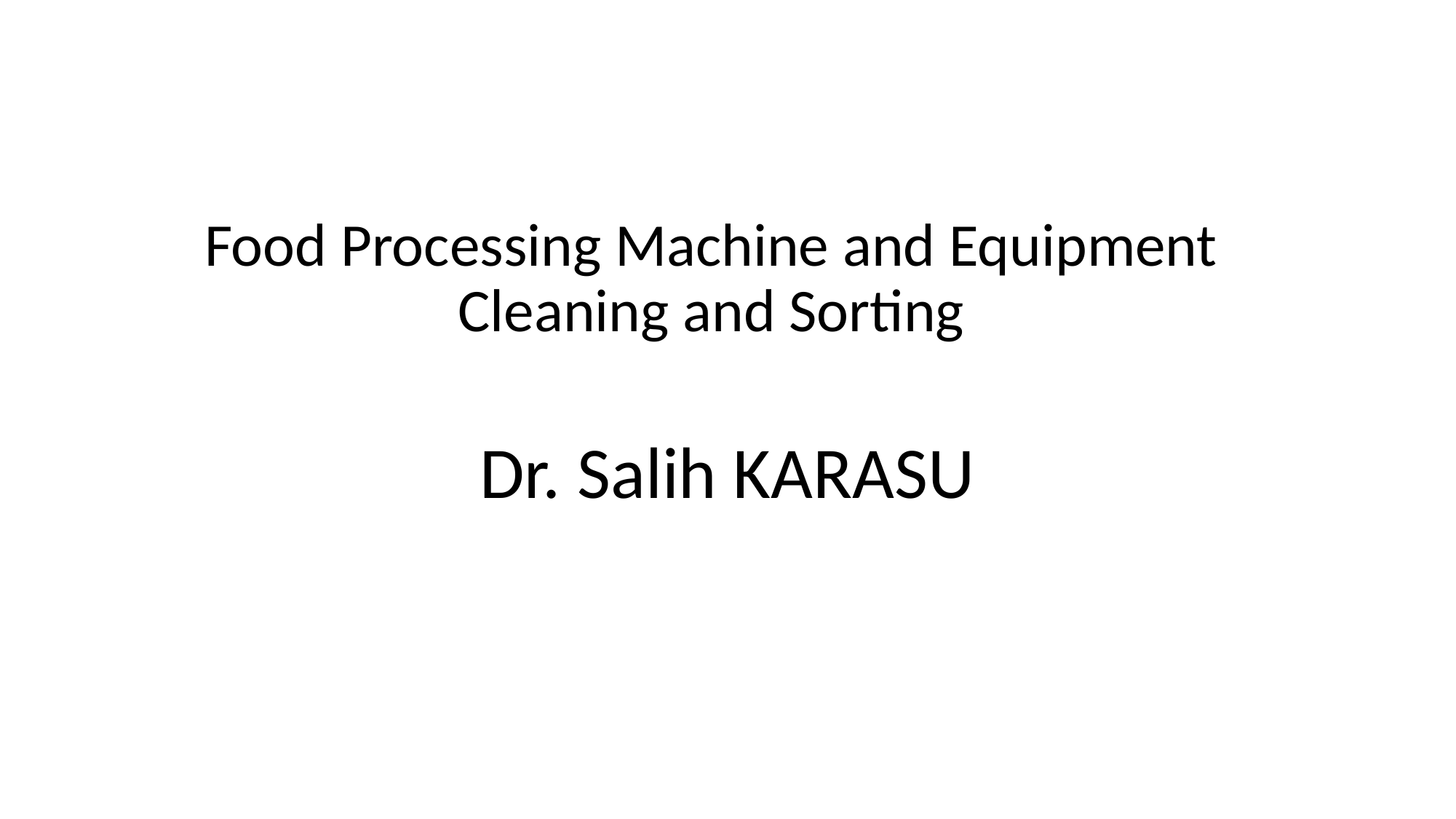

# Food Processing Machine and Equipment Cleaning and Sorting
Dr. Salih KARASU